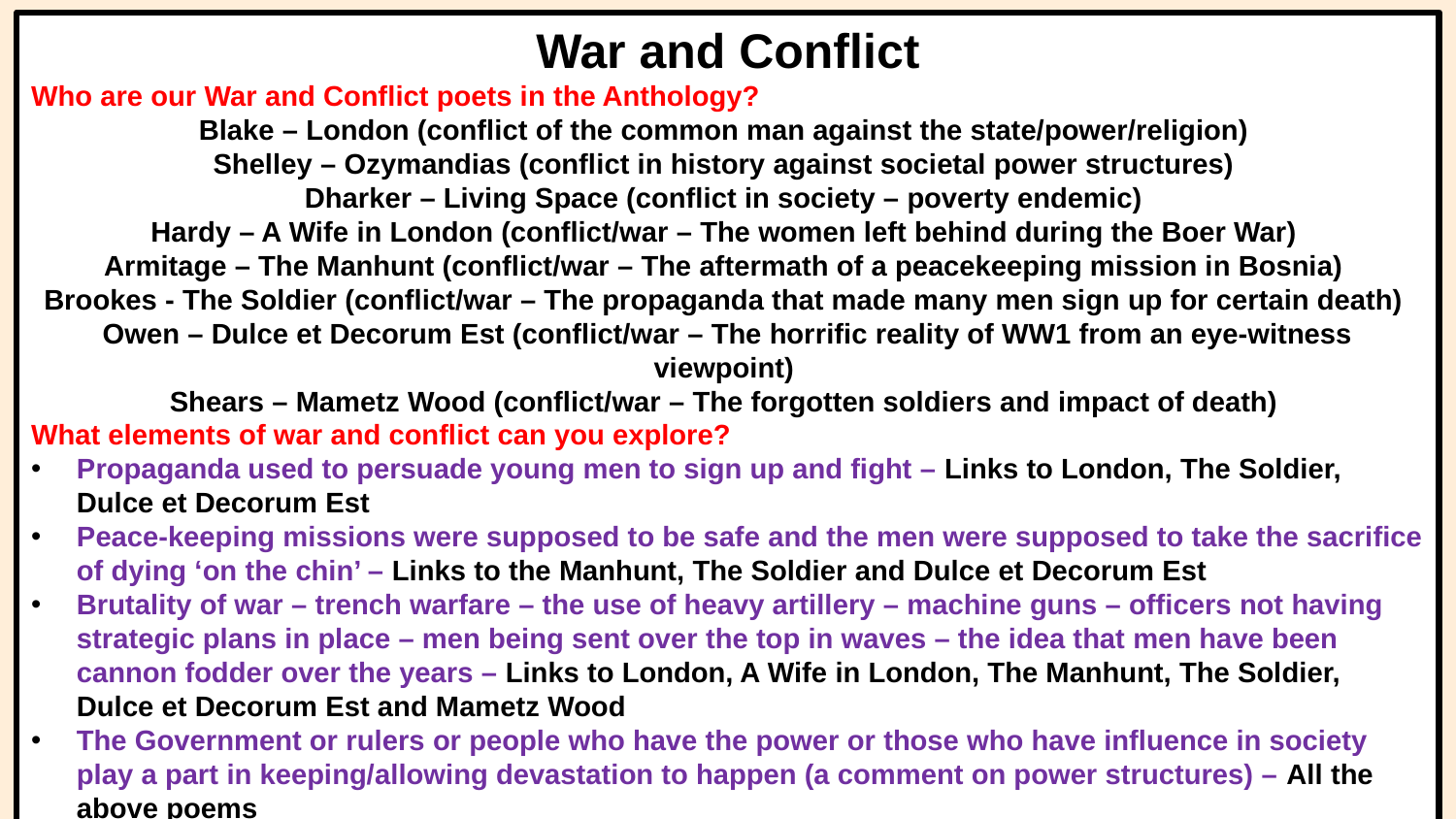

War and Conflict
Who are our War and Conflict poets in the Anthology?
Blake – London (conflict of the common man against the state/power/religion)
Shelley – Ozymandias (conflict in history against societal power structures)
Dharker – Living Space (conflict in society – poverty endemic)
Hardy – A Wife in London (conflict/war – The women left behind during the Boer War)
Armitage – The Manhunt (conflict/war – The aftermath of a peacekeeping mission in Bosnia)
Brookes - The Soldier (conflict/war – The propaganda that made many men sign up for certain death)
Owen – Dulce et Decorum Est (conflict/war – The horrific reality of WW1 from an eye-witness viewpoint)
Shears – Mametz Wood (conflict/war – The forgotten soldiers and impact of death)
What elements of war and conflict can you explore?
Propaganda used to persuade young men to sign up and fight – Links to London, The Soldier, Dulce et Decorum Est
Peace-keeping missions were supposed to be safe and the men were supposed to take the sacrifice of dying ‘on the chin’ – Links to the Manhunt, The Soldier and Dulce et Decorum Est
Brutality of war – trench warfare – the use of heavy artillery – machine guns – officers not having strategic plans in place – men being sent over the top in waves – the idea that men have been cannon fodder over the years – Links to London, A Wife in London, The Manhunt, The Soldier, Dulce et Decorum Est and Mametz Wood
The Government or rulers or people who have the power or those who have influence in society play a part in keeping/allowing devastation to happen (a comment on power structures) – All the above poems